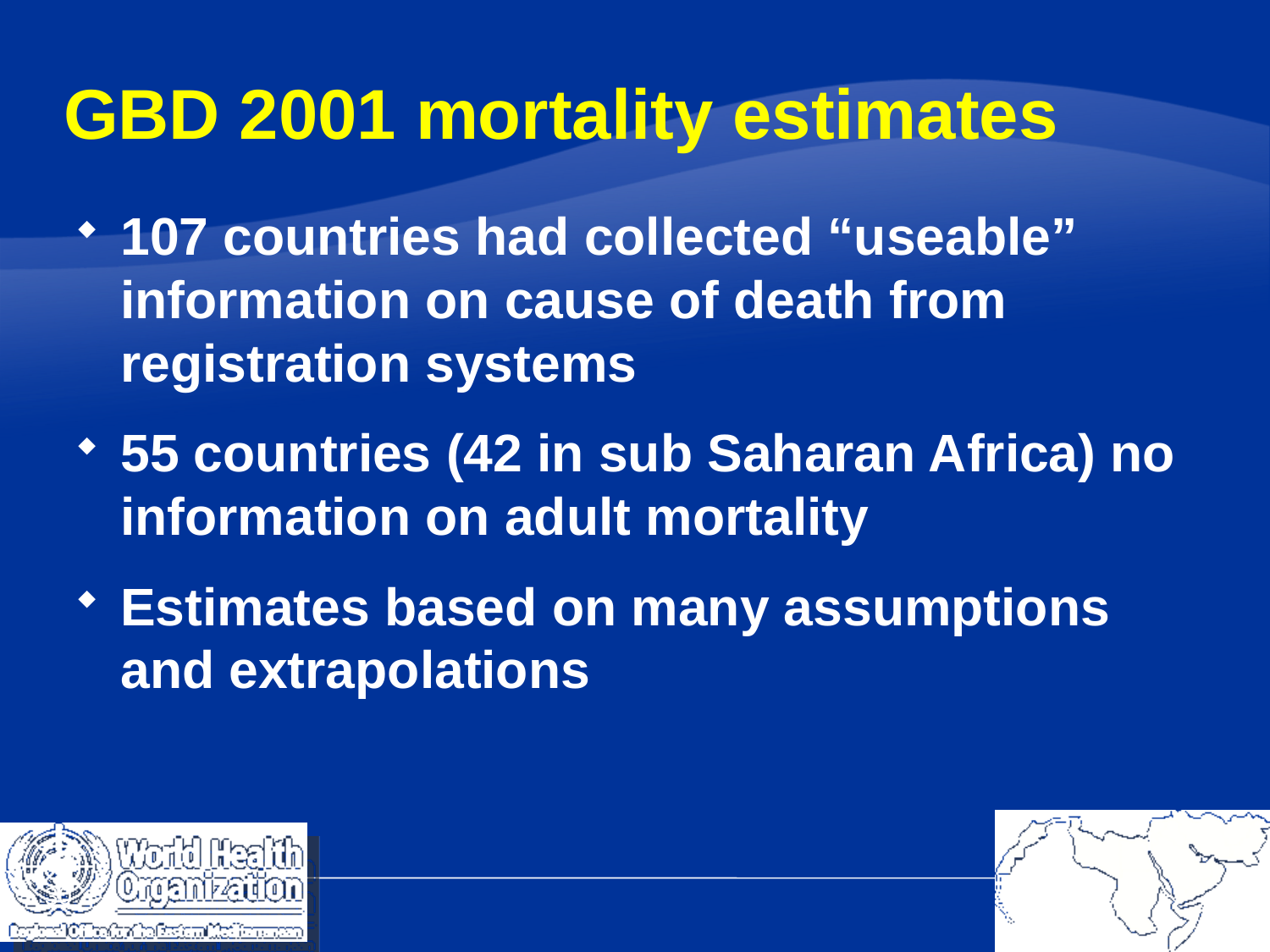

# GBD 2001 mortality estimates
107 countries had collected “useable” information on cause of death from registration systems
55 countries (42 in sub Saharan Africa) no information on adult mortality
Estimates based on many assumptions and extrapolations
30